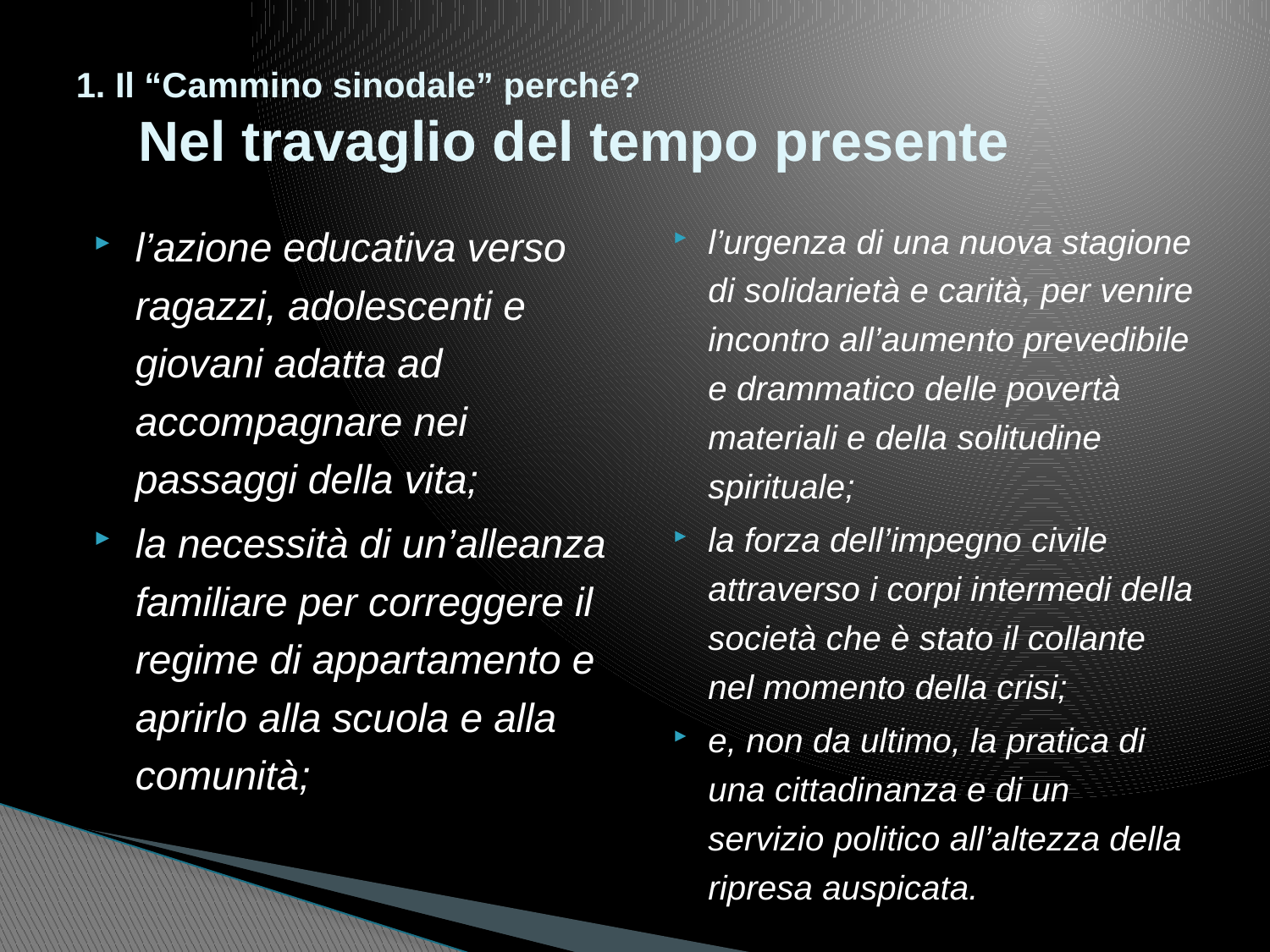

# 1. Il “Cammino sinodale” perché? Nel travaglio del tempo presente
l’azione educativa verso ragazzi, adolescenti e giovani adatta ad accompagnare nei passaggi della vita;
la necessità di un’alleanza familiare per correggere il regime di appartamento e aprirlo alla scuola e alla comunità;
l’urgenza di una nuova stagione di solidarietà e carità, per venire incontro all’aumento prevedibile e drammatico delle povertà materiali e della solitudine spirituale;
la forza dell’impegno civile attraverso i corpi intermedi della società che è stato il collante nel momento della crisi;
e, non da ultimo, la pratica di una cittadinanza e di un servizio politico all’altezza della ripresa auspicata.